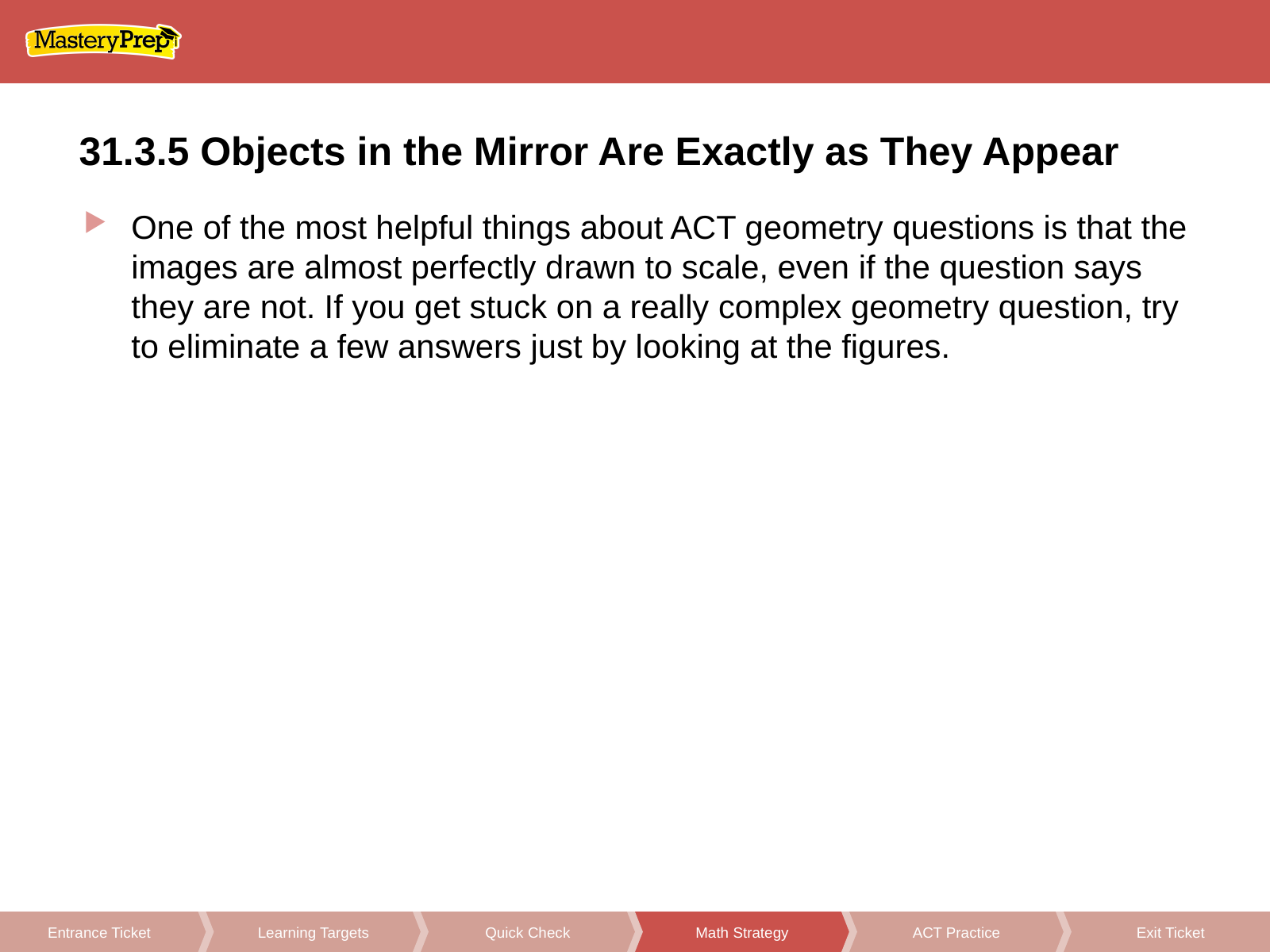

31.3.5 Objects in the Mirror Are Exactly as They Appear
One of the most helpful things about ACT geometry questions is that the images are almost perfectly drawn to scale, even if the question says they are not. If you get stuck on a really complex geometry question, try to eliminate a few answers just by looking at the figures.

Math Strategy
ACT Practice
Exit Ticket
Learning Targets
Quick Check
Entrance Ticket